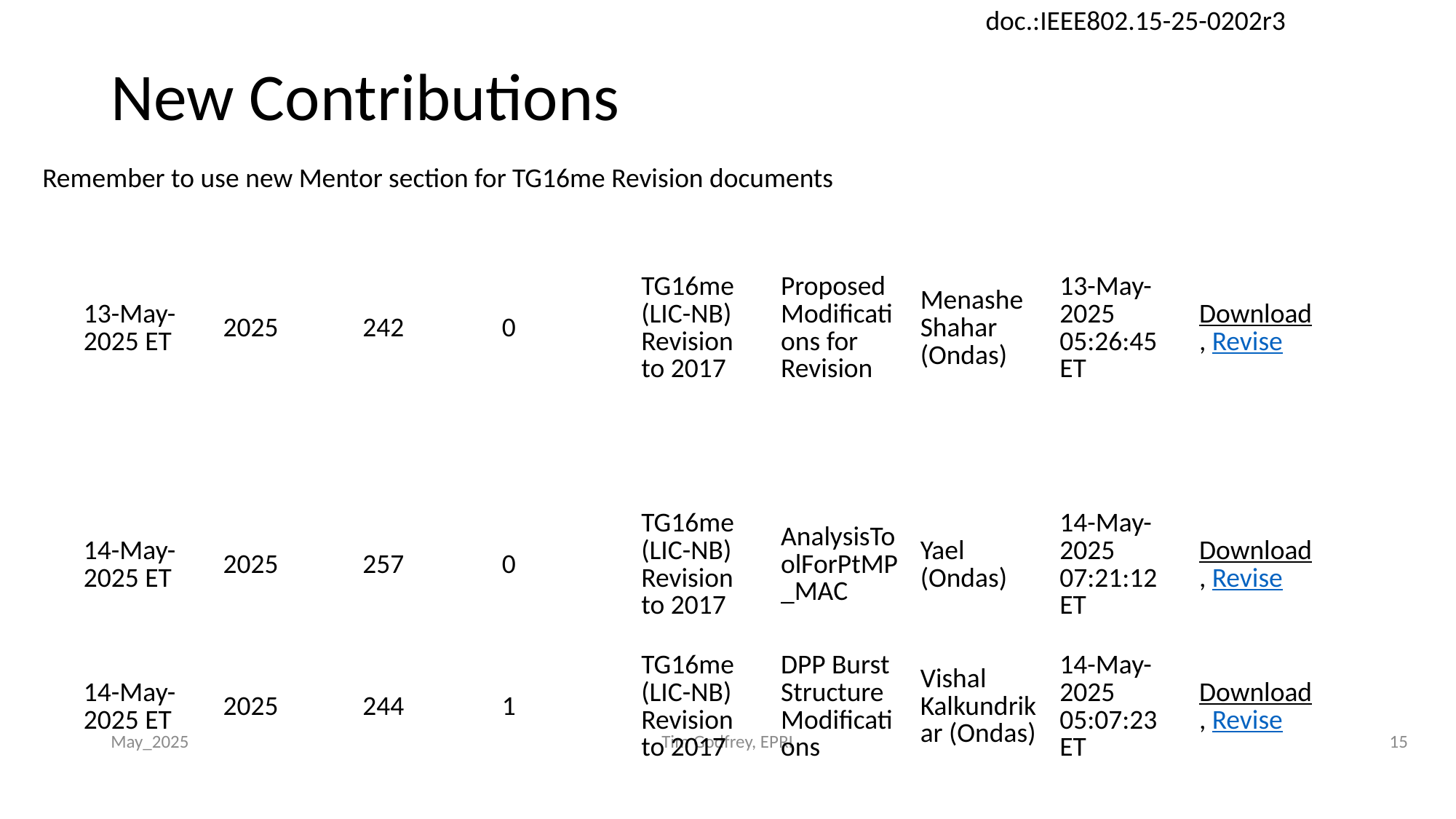

# New Contributions
Remember to use new Mentor section for TG16me Revision documents
|  |  |  |  |  |  |  |  |  |
| --- | --- | --- | --- | --- | --- | --- | --- | --- |
| 13-May-2025 ET | 2025 | 242 | 0 | TG16me (LIC-NB) Revision to 2017 | Proposed Modifications for Revision | Menashe Shahar (Ondas) | 13-May-2025 05:26:45 ET | Download, Revise |
| 14-May-2025 ET | 2025 | 257 | 0 | TG16me (LIC-NB) Revision to 2017 | AnalysisToolForPtMP\_MAC | Yael (Ondas) | 14-May-2025 07:21:12 ET | Download, Revise |
| --- | --- | --- | --- | --- | --- | --- | --- | --- |
| 14-May-2025 ET | 2025 | 244 | 1 | TG16me (LIC-NB) Revision to 2017 | DPP Burst Structure Modifications | Vishal Kalkundrikar (Ondas) | 14-May-2025 05:07:23 ET | Download, Revise |
May_2025
Tim Godfrey, EPRI
15